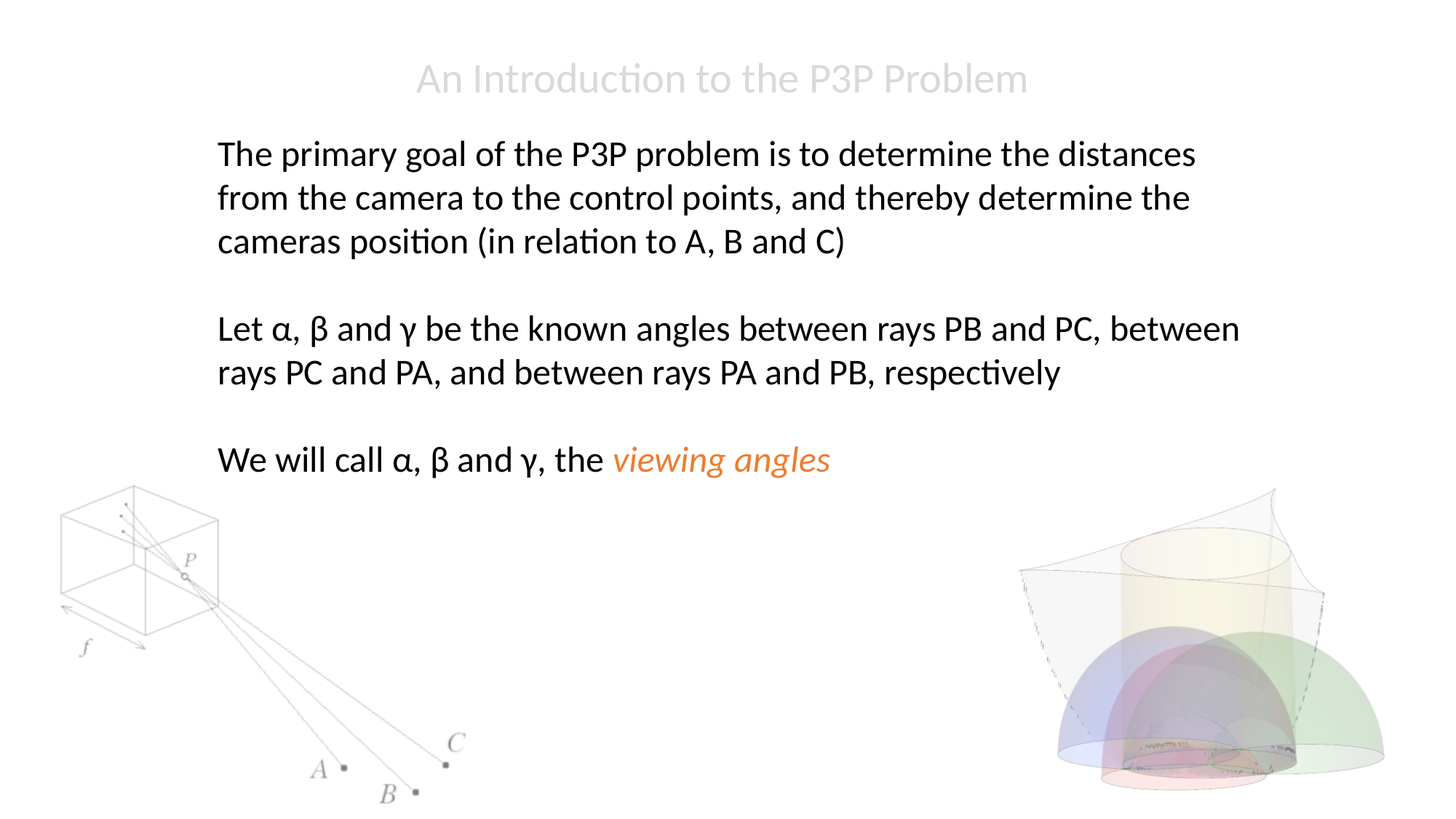

An Introduction to the P3P Problem
The primary goal of the P3P problem is to determine the distances from the camera to the control points, and thereby determine the cameras position (in relation to A, B and C)

Let α, β and γ be the known angles between rays PB and PC, between rays PC and PA, and between rays PA and PB, respectively

We will call α, β and γ, the viewing angles